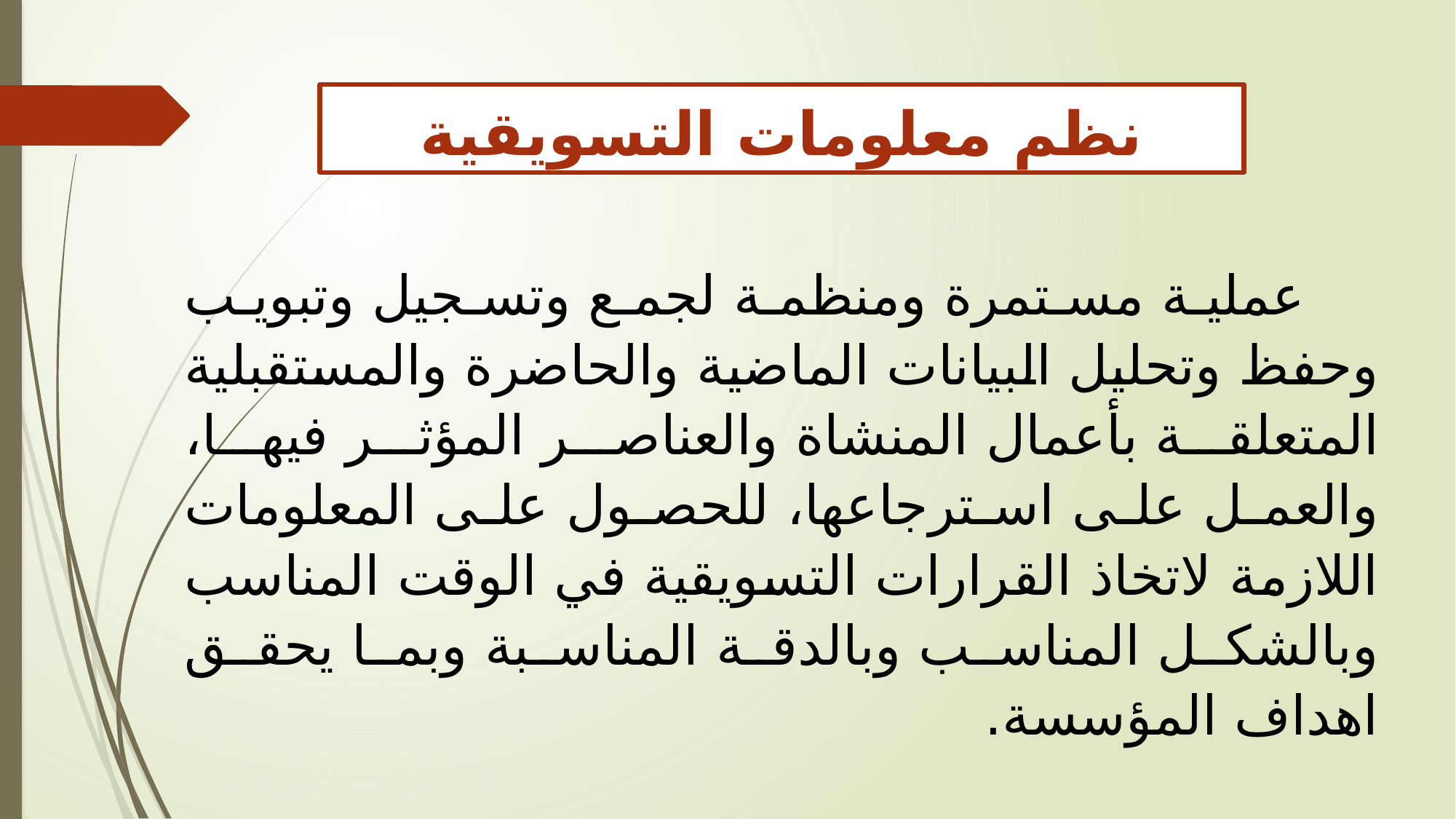

نظم معلومات التسويقية

   عملية مستمرة ومنظمة لجمع وتسجيل وتبويب وحفظ وتحليل البيانات الماضية والحاضرة والمستقبلية المتعلقة بأعمال المنشاة والعناصر المؤثر فيها، والعمل على استرجاعها، للحصول على المعلومات اللازمة لاتخاذ القرارات التسويقية في الوقت المناسب وبالشكل المناسب وبالدقة المناسبة وبما يحقق اهداف المؤسسة.